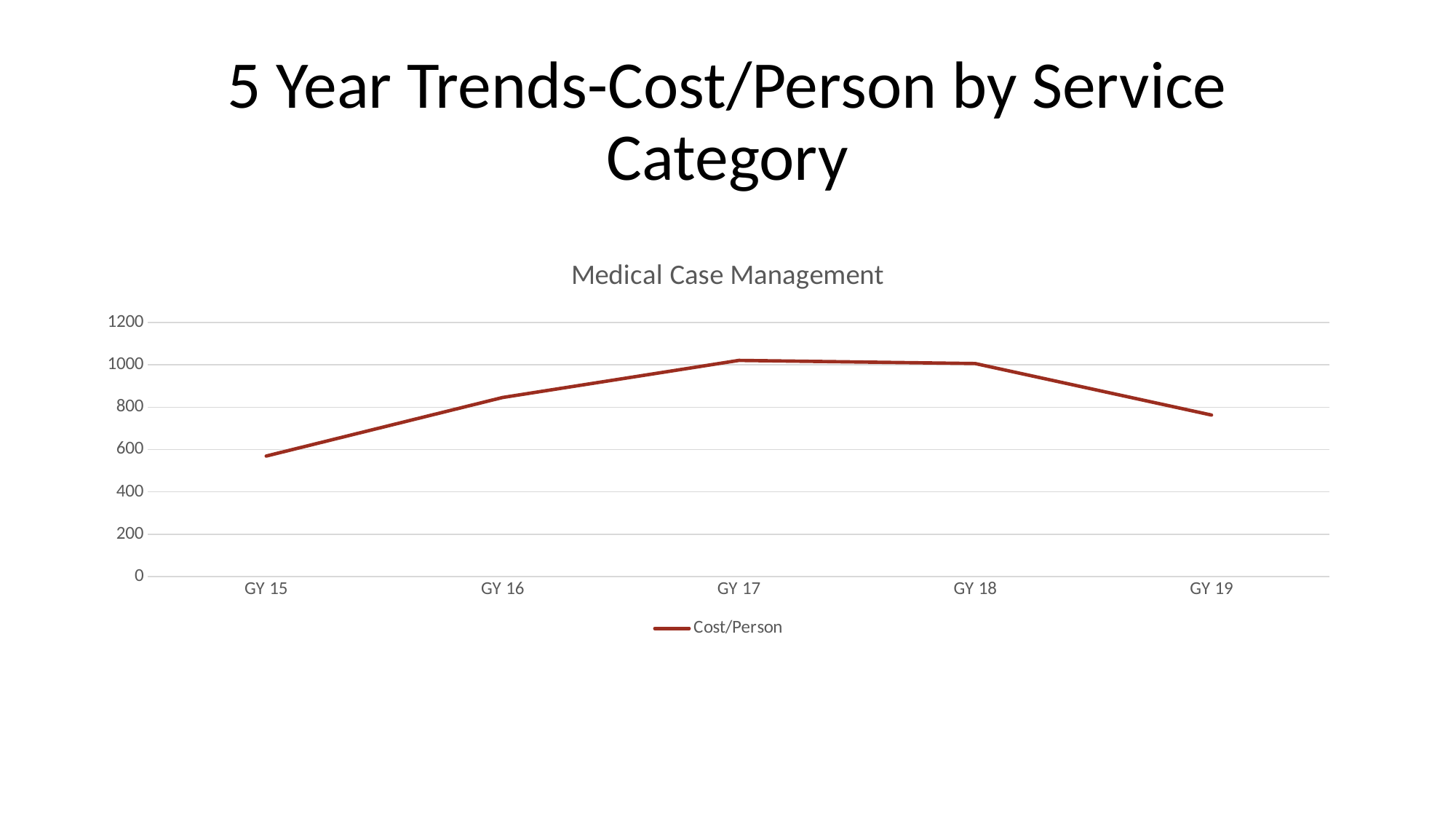

# 5 Year Trends-Cost/Person by Service Category

### Chart: Medical Case Management

| Category | Cost/Person |
|---|---|
| GY 15 | 569.32 |
| GY 16 | 845.96 |
| GY 17 | 1021.22 |
| GY 18 | 1006.42 |
| GY 19 | 763.31 |